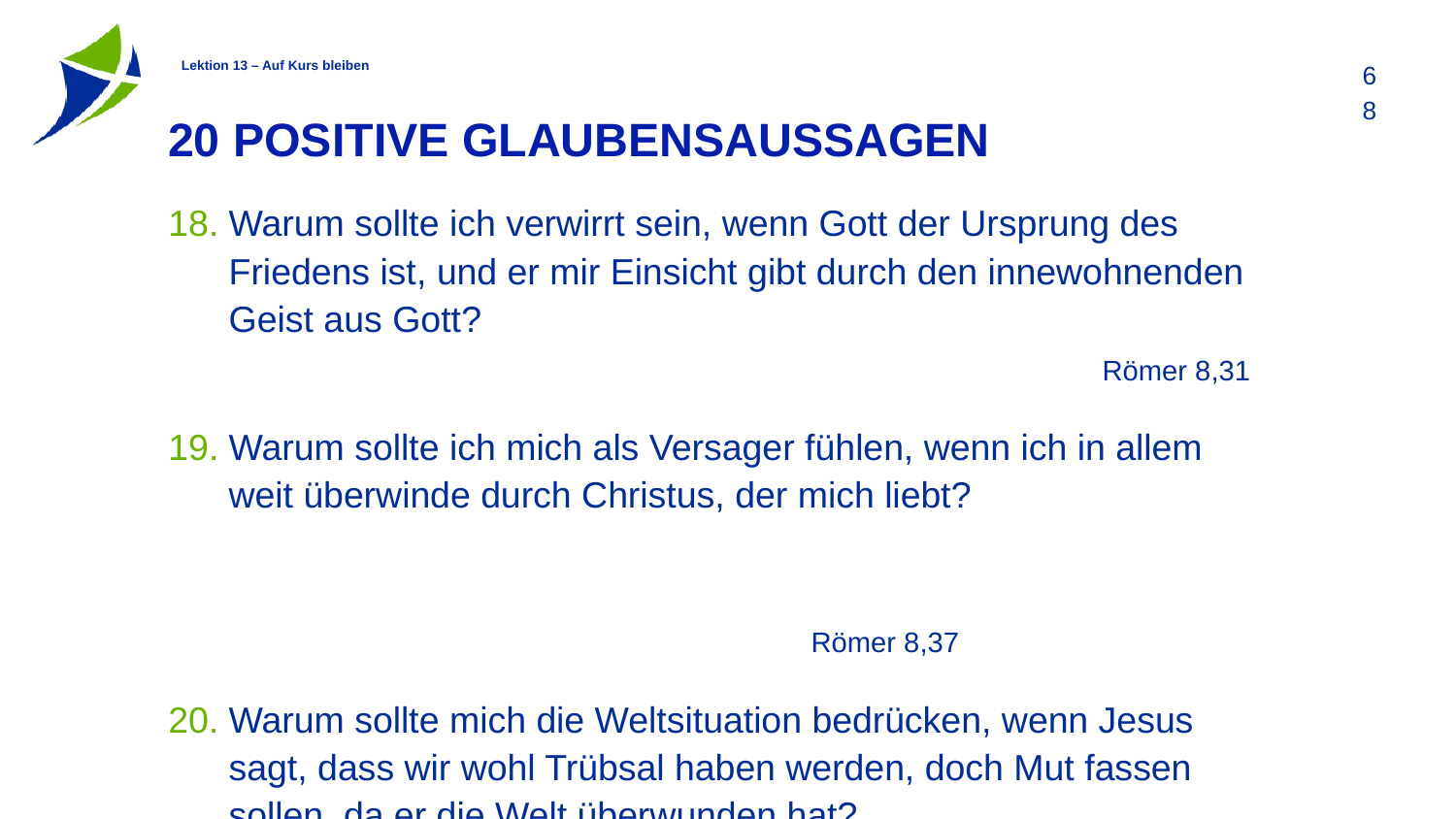

68
# 20 Positive Glaubensaussagen
Warum sollte ich verwirrt sein, wenn Gott der Ursprung des Friedens ist, und er mir Einsicht gibt durch den innewohnenden Geist aus Gott? 												Römer 8,31
Warum sollte ich mich als Versager fühlen, wenn ich in allem weit überwinde durch Christus, der mich liebt? 																				Römer 8,37
Warum sollte mich die Weltsituation bedrücken, wenn Jesus sagt, dass wir wohl Trübsal haben werden, doch Mut fassen sollen, da er die Welt überwunden hat?					Johannes 16,33